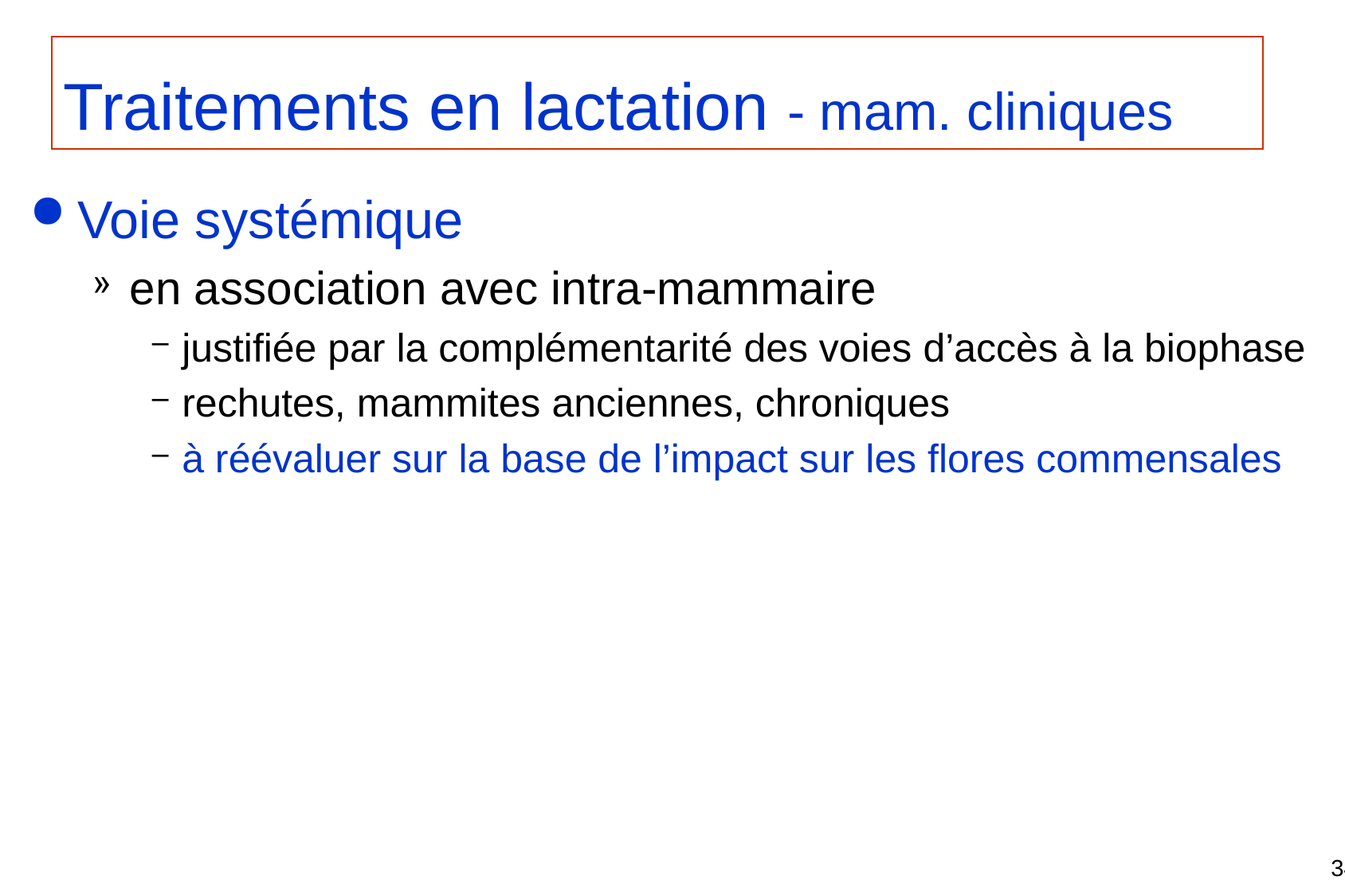

Traitements en lactation - mam. cliniques
Voie systémique
en association avec intra-mammaire
justifiée par la complémentarité des voies d’accès à la biophase
rechutes, mammites anciennes, chroniques
à réévaluer sur la base de l’impact sur les flores commensales